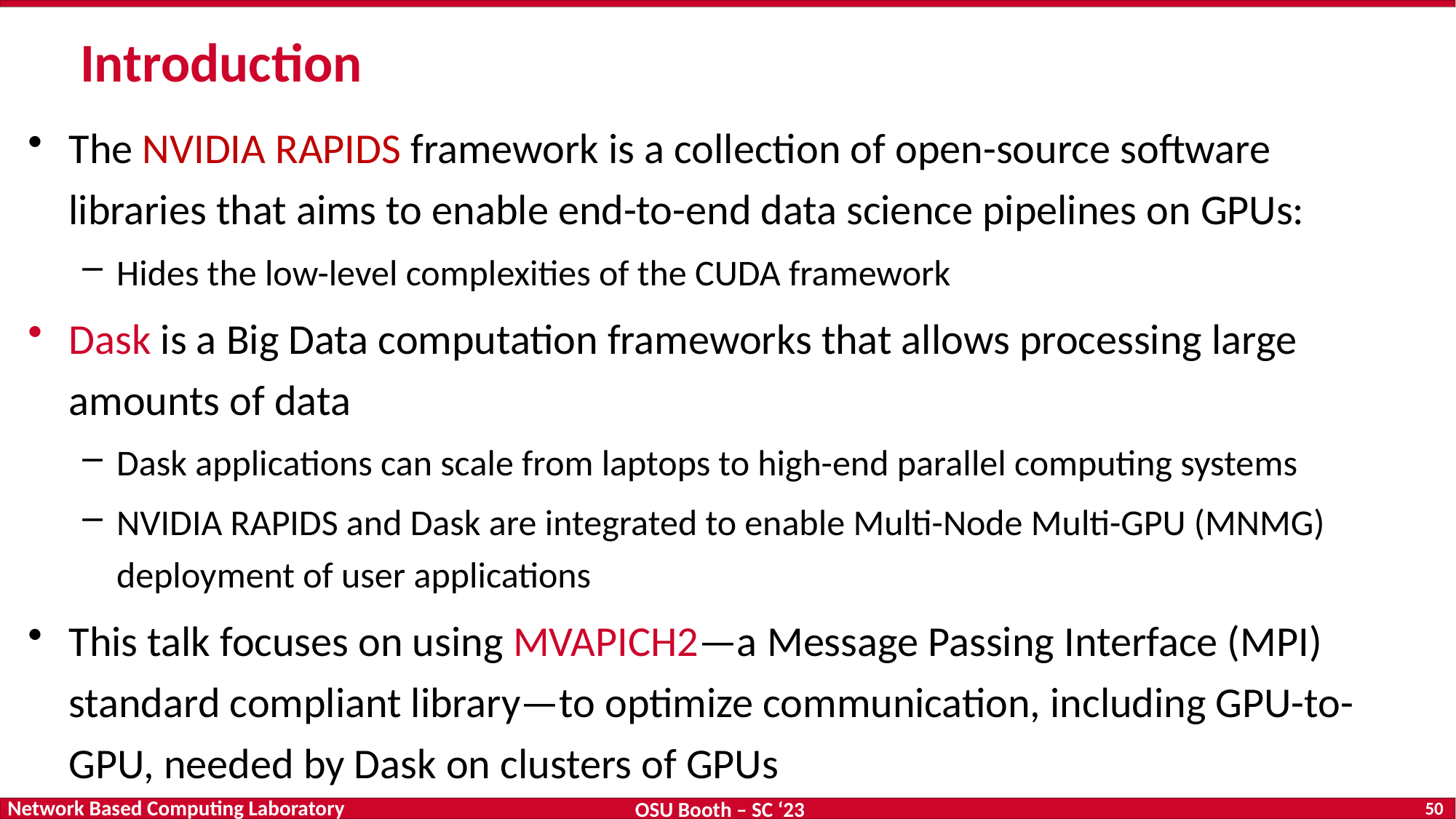

# Introduction
The NVIDIA RAPIDS framework is a collection of open-source software libraries that aims to enable end-to-end data science pipelines on GPUs:
Hides the low-level complexities of the CUDA framework
Dask is a Big Data computation frameworks that allows processing large amounts of data
Dask applications can scale from laptops to high-end parallel computing systems
NVIDIA RAPIDS and Dask are integrated to enable Multi-Node Multi-GPU (MNMG) deployment of user applications
This talk focuses on using MVAPICH2—a Message Passing Interface (MPI) standard compliant library—to optimize communication, including GPU-to-GPU, needed by Dask on clusters of GPUs